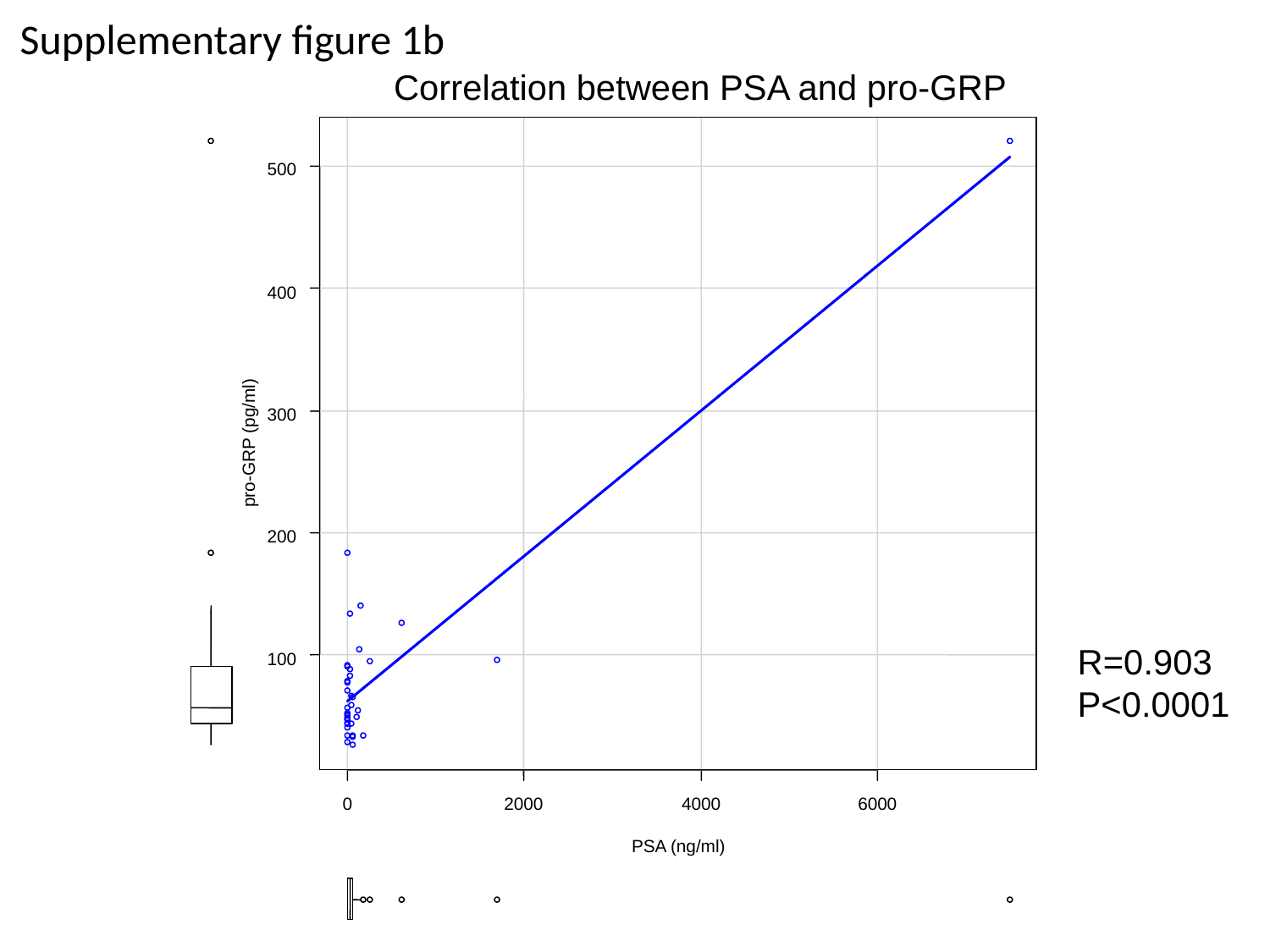

Supplementary figure 1b

500

400

300

pro-GRP (pg/ml)
200

100

0
2000
4000
6000
PSA (ng/ml)

Correlation between PSA and pro-GRP
R=0.903
P<0.0001